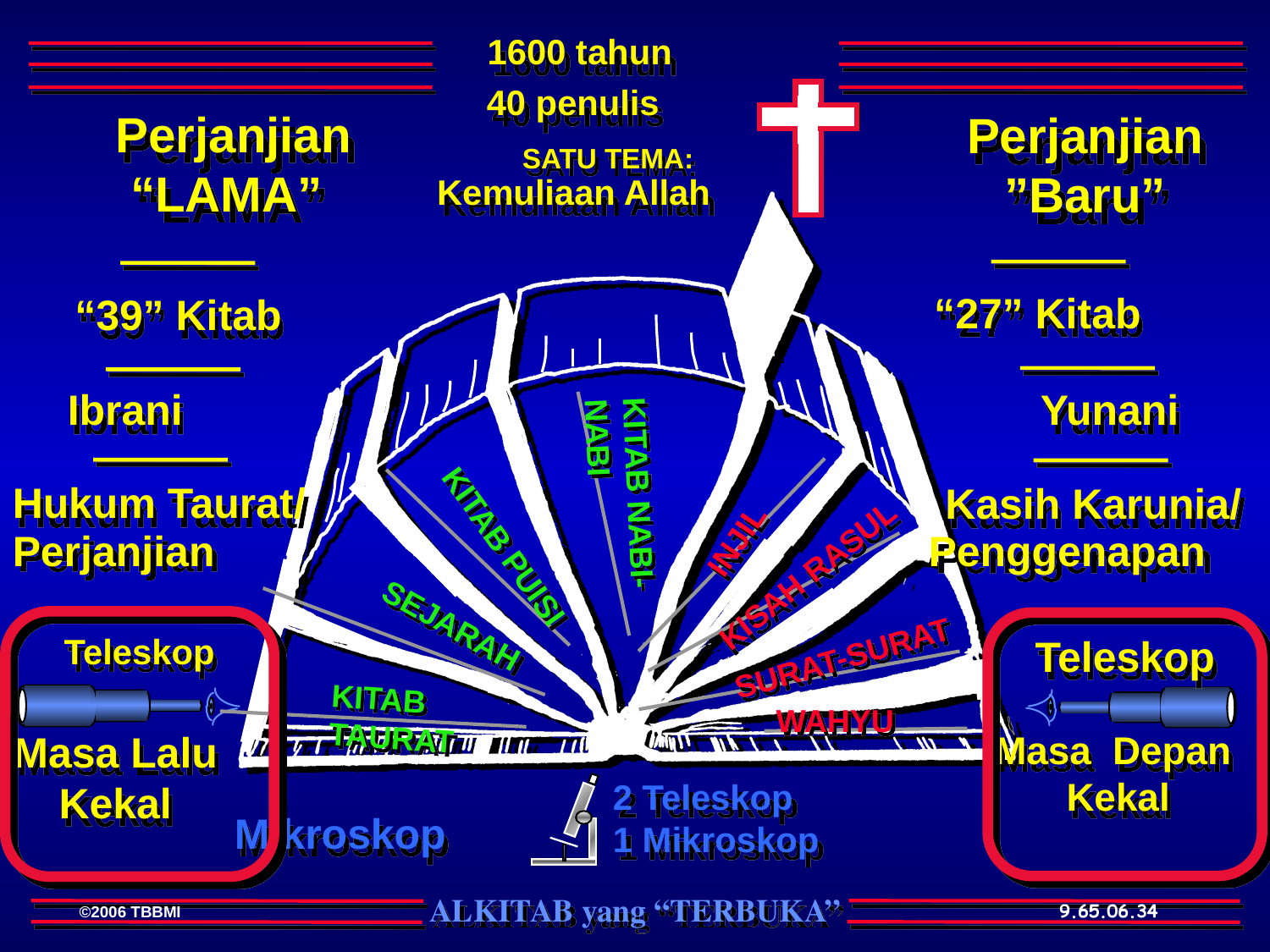

1600 tahun

40 penulis

  Perjanjian
“LAMA”
Perjanjian
”Baru”

SATU TEMA:

Kemuliaan Allah

  “27” Kitab
“39” Kitab

Ibrani
Yunani

INJIL
Kasih Karunia/
KITAB NABI-NABI

Hukum Taurat/
Perjanjian
Penggenapan

 KITAB PUISI

KISAH RASUL

              SEJARAH

Teleskop
Teleskop

SURAT-SURAT

KITAB TAURAT
WAHYU

Masa Lalu Kekal
Masa  Depan  Kekal

2 Teleskop
1 Mikroskop
Mikroskop

34